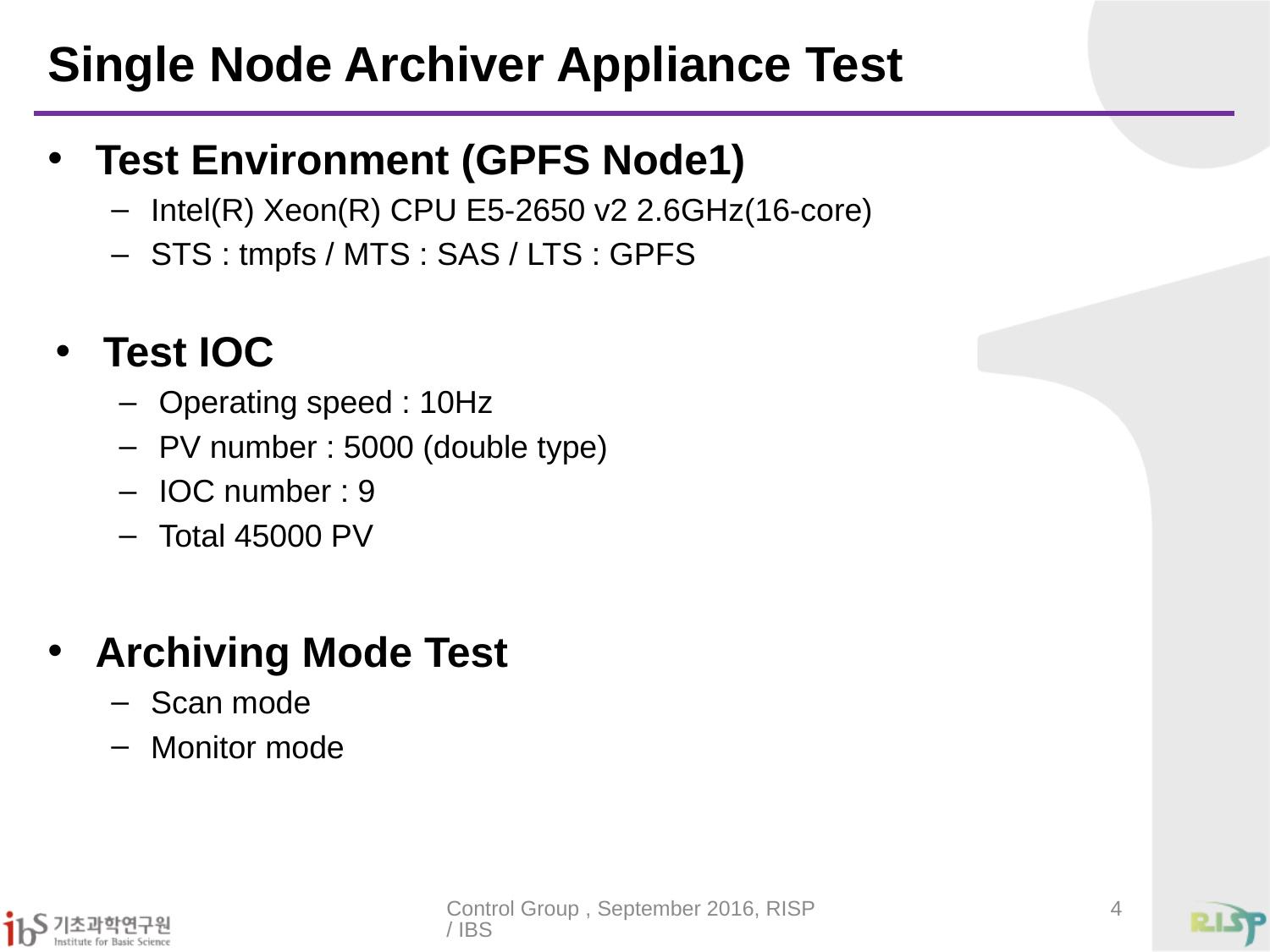

# Single Node Archiver Appliance Test
Test Environment (GPFS Node1)
Intel(R) Xeon(R) CPU E5-2650 v2 2.6GHz(16-core)
STS : tmpfs / MTS : SAS / LTS : GPFS

Test IOC
Operating speed : 10Hz
PV number : 5000 (double type)
IOC number : 9
Total 45000 PV

Archiving Mode Test
Scan mode
Monitor mode

Control Group , September 2016, RISP / IBS
4